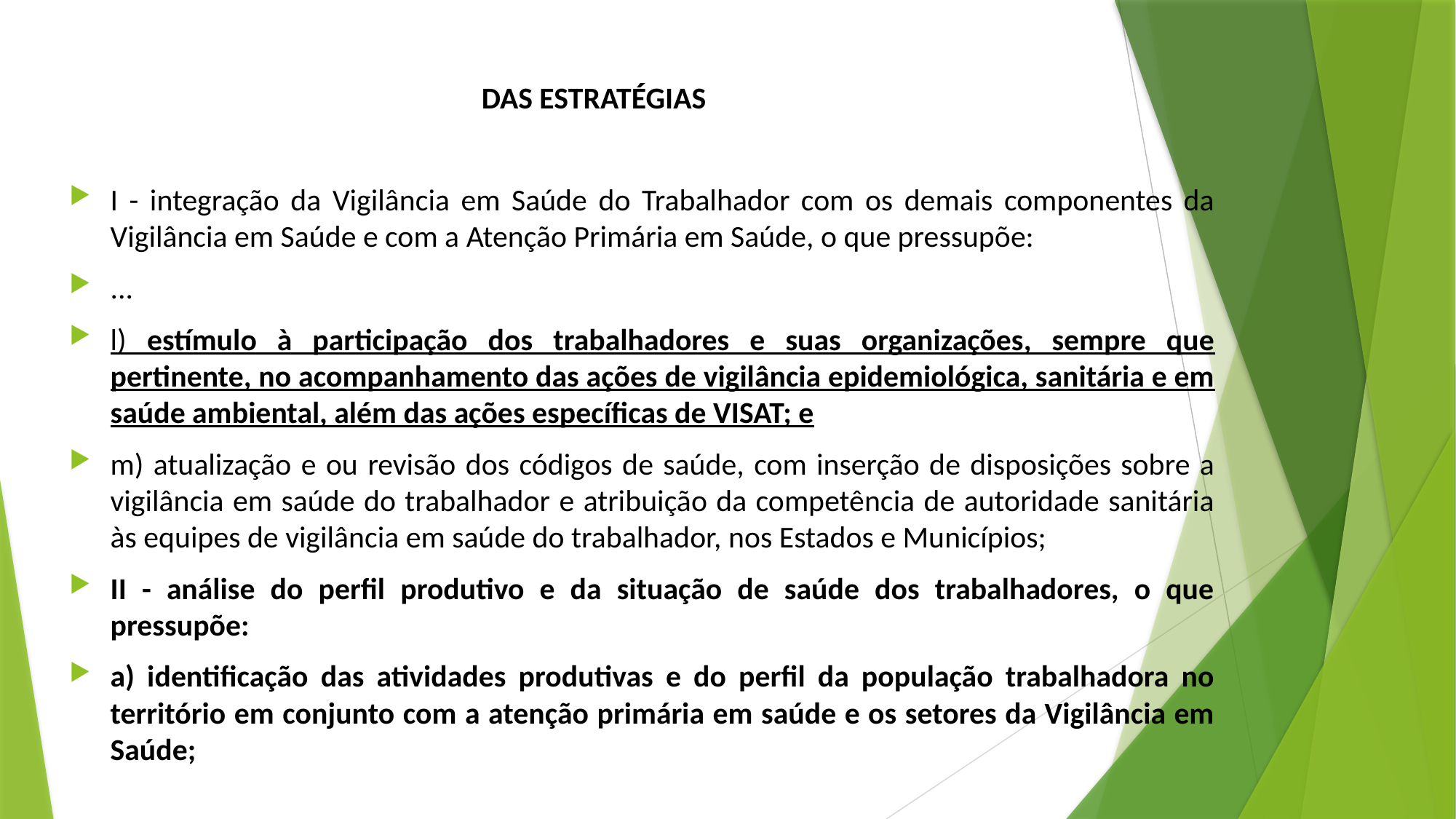

# DAS ESTRATÉGIAS

I - integração da Vigilância em Saúde do Trabalhador com os demais componentes da Vigilância em Saúde e com a Atenção Primária em Saúde, o que pressupõe:
...
l) estímulo à participação dos trabalhadores e suas organizações, sempre que pertinente, no acompanhamento das ações de vigilância epidemiológica, sanitária e em saúde ambiental, além das ações específicas de VISAT; e
m) atualização e ou revisão dos códigos de saúde, com inserção de disposições sobre a vigilância em saúde do trabalhador e atribuição da competência de autoridade sanitária às equipes de vigilância em saúde do trabalhador, nos Estados e Municípios;
II - análise do perfil produtivo e da situação de saúde dos trabalhadores, o que pressupõe:
a) identificação das atividades produtivas e do perfil da população trabalhadora no território em conjunto com a atenção primária em saúde e os setores da Vigilância em Saúde;